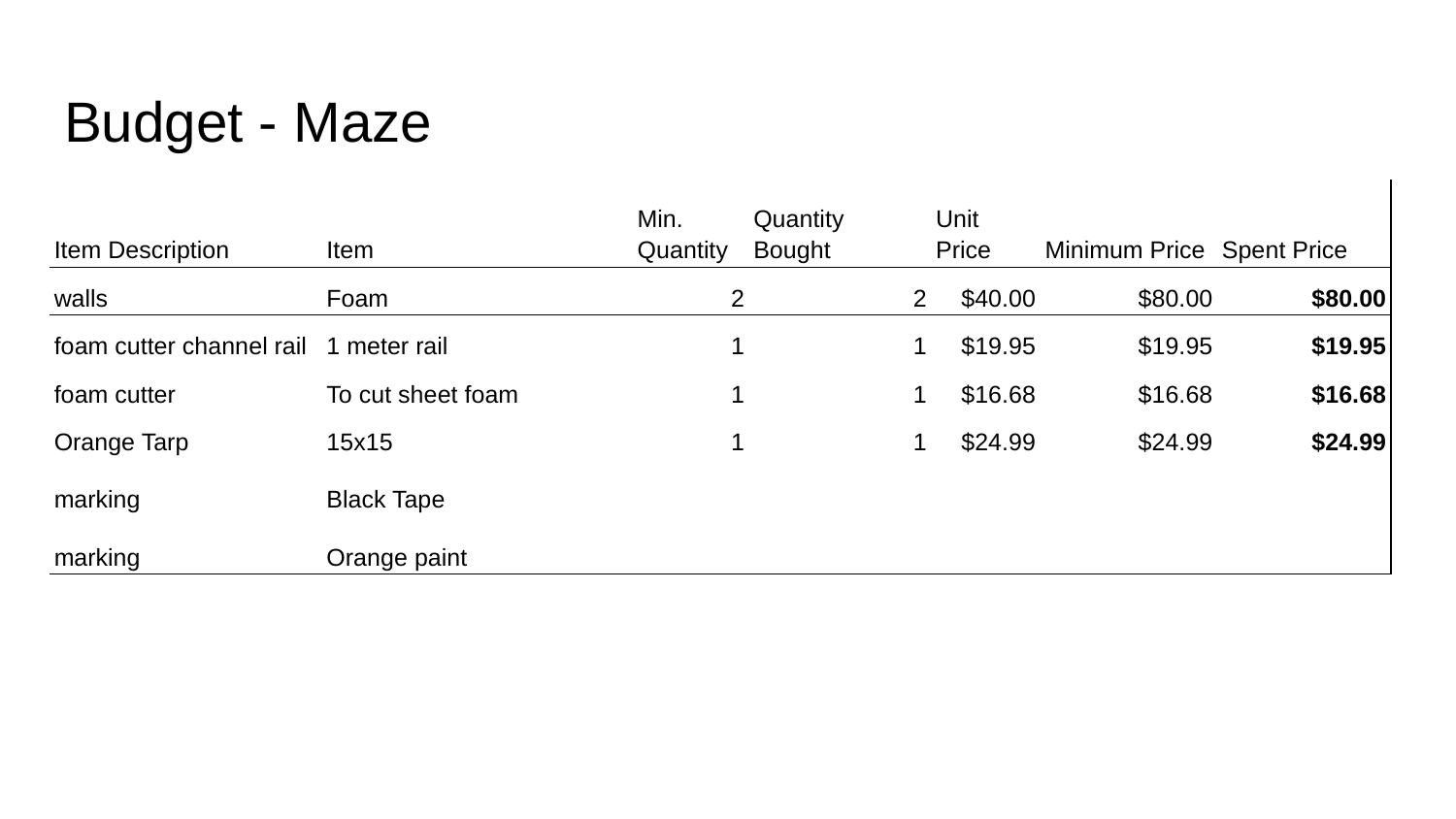

# Budget - Maze
| Item Description | Item | Min. Quantity | Quantity Bought | Unit Price | Minimum Price | Spent Price |
| --- | --- | --- | --- | --- | --- | --- |
| walls | Foam | 2 | 2 | $40.00 | $80.00 | $80.00 |
| foam cutter channel rail | 1 meter rail | 1 | 1 | $19.95 | $19.95 | $19.95 |
| foam cutter | To cut sheet foam | 1 | 1 | $16.68 | $16.68 | $16.68 |
| Orange Tarp | 15x15 | 1 | 1 | $24.99 | $24.99 | $24.99 |
| marking | Black Tape |  |  |  |  |  |
| marking | Orange paint |  |  |  |  |  |